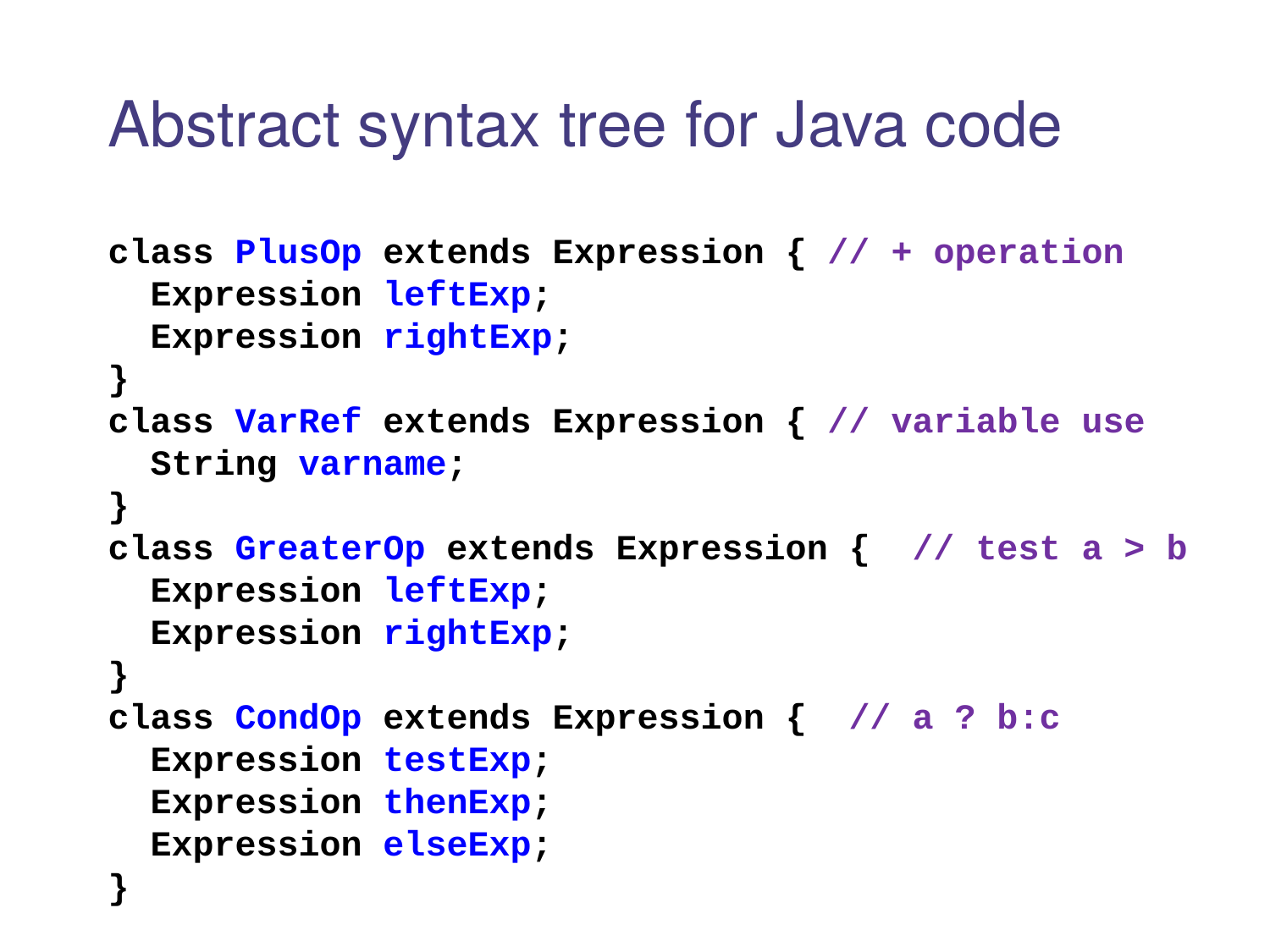

# Abstract syntax tree for Java code
class PlusOp extends Expression { // + operation
  Expression leftExp;
  Expression rightExp;
}
class VarRef extends Expression { // variable use
  String varname;
}
class GreaterOp extends Expression {  // test a > b
  Expression leftExp;
  Expression rightExp;
}
class CondOp extends Expression {  // a ? b:c
  Expression testExp;
  Expression thenExp;
  Expression elseExp;
}